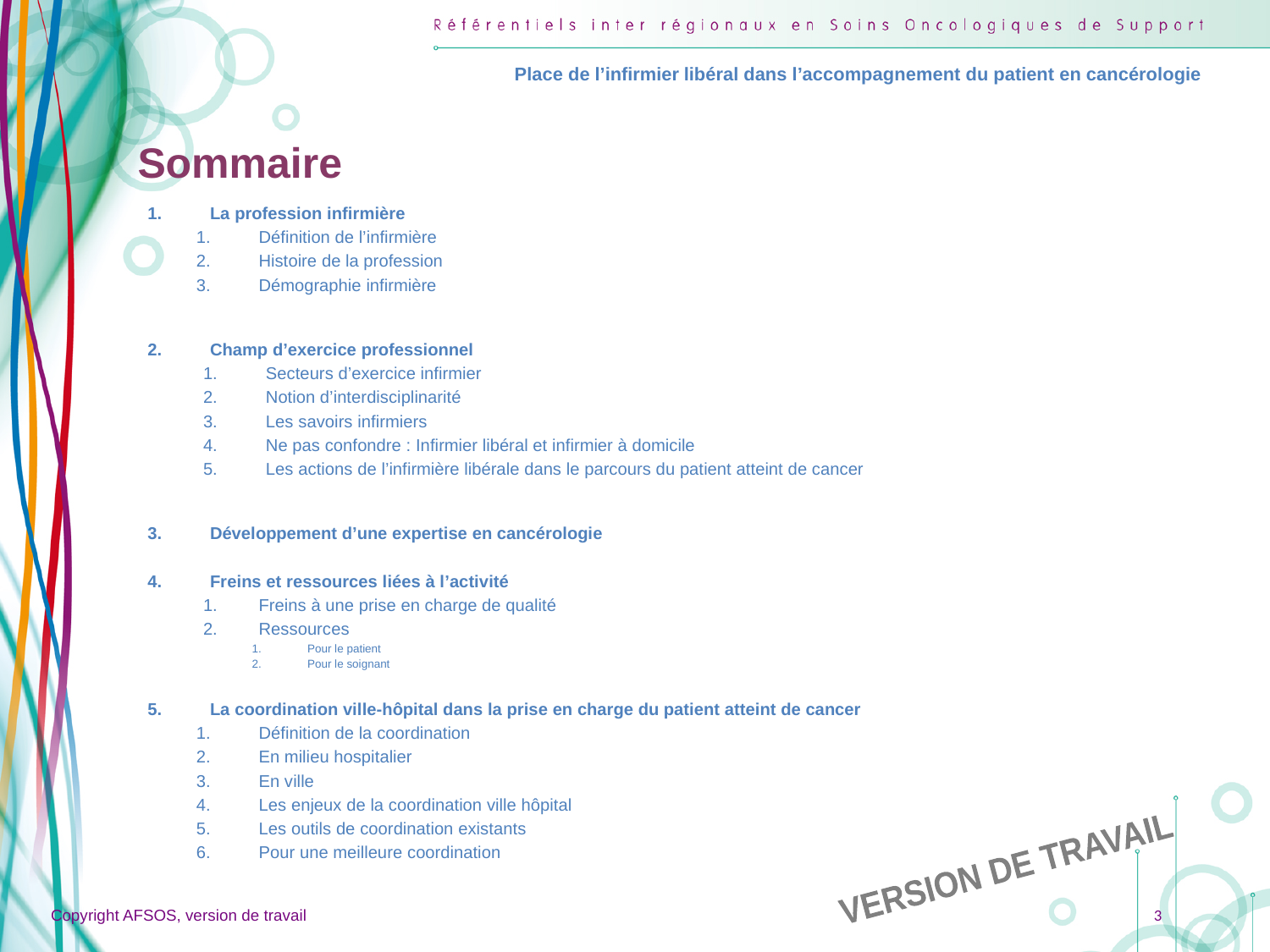

Place de l’infirmier libéral dans l’accompagnement du patient en cancérologie

# Sommaire
La profession infirmière
Définition de l’infirmière
Histoire de la profession
Démographie infirmière

Champ d’exercice professionnel
Secteurs d’exercice infirmier
Notion d’interdisciplinarité
Les savoirs infirmiers
Ne pas confondre : Infirmier libéral et infirmier à domicile
Les actions de l’infirmière libérale dans le parcours du patient atteint de cancer

Développement d’une expertise en cancérologie

Freins et ressources liées à l’activité
Freins à une prise en charge de qualité
Ressources
Pour le patient
Pour le soignant

La coordination ville-hôpital dans la prise en charge du patient atteint de cancer
Définition de la coordination
En milieu hospitalier
En ville
Les enjeux de la coordination ville hôpital
Les outils de coordination existants
Pour une meilleure coordination